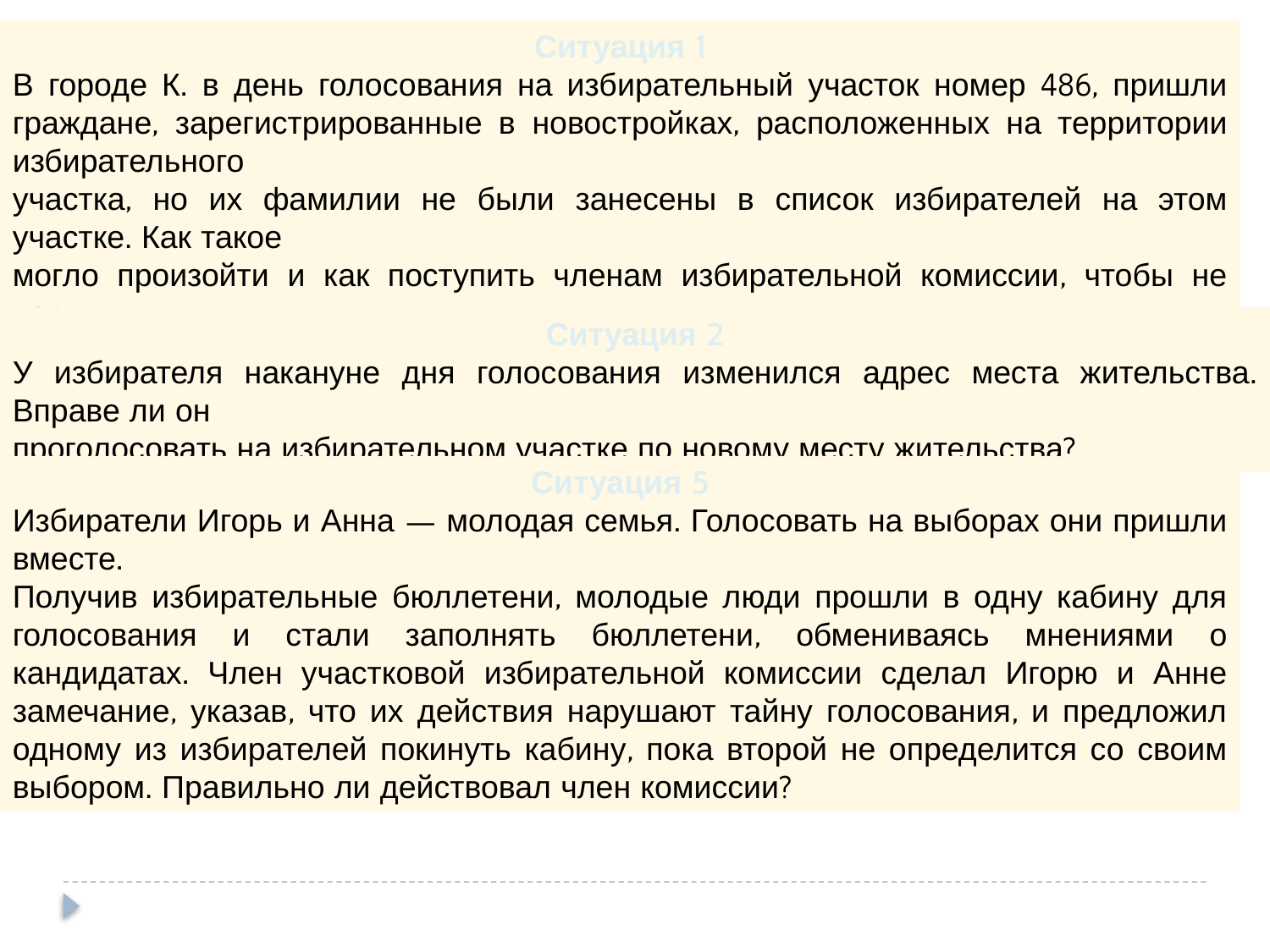

Ситуация 1
В городе К. в день голосования на избирательный участок номер 486, пришли граждане, зарегистрированные в новостройках, расположенных на территории избирательного
участка, но их фамилии не были занесены в список избирателей на этом участке. Как такое
могло произойти и как поступить членам избирательной комиссии, чтобы не нарушить
права избирателей?
Ситуация 2
У избирателя накануне дня голосования изменился адрес места жительства. Вправе ли он
проголосовать на избирательном участке по новому месту жительства?
Ситуация 5
Избиратели Игорь и Анна — молодая семья. Голосовать на выборах они пришли вместе.
Получив избирательные бюллетени, молодые люди прошли в одну кабину для голосования и стали заполнять бюллетени, обмениваясь мнениями о кандидатах. Член участковой избирательной комиссии сделал Игорю и Анне замечание, указав, что их действия нарушают тайну голосования, и предложил одному из избирателей покинуть кабину, пока второй не определится со своим выбором. Правильно ли действовал член комиссии?